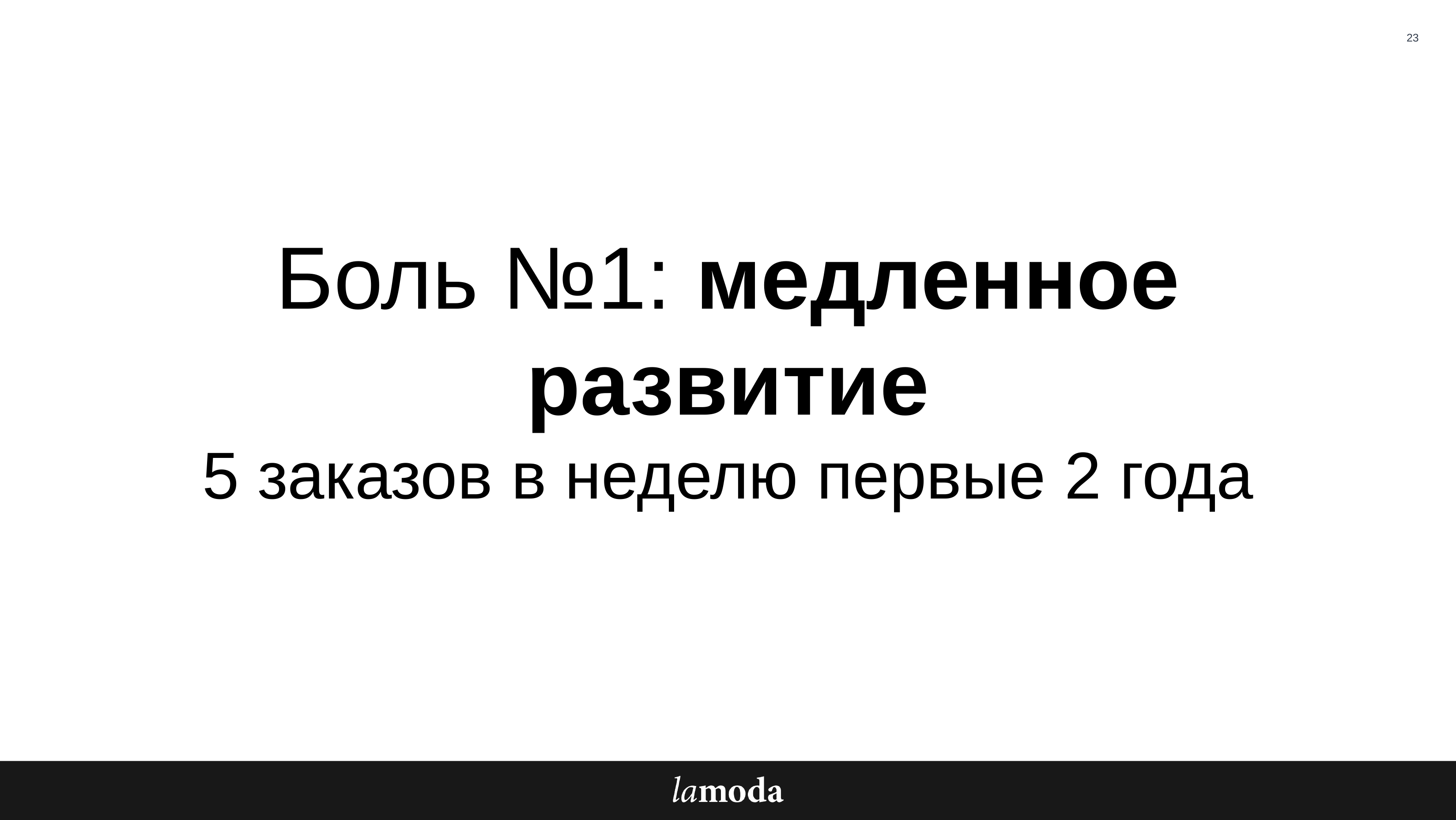

23
Боль №1: медленное развитие
5 заказов в неделю первые 2 года